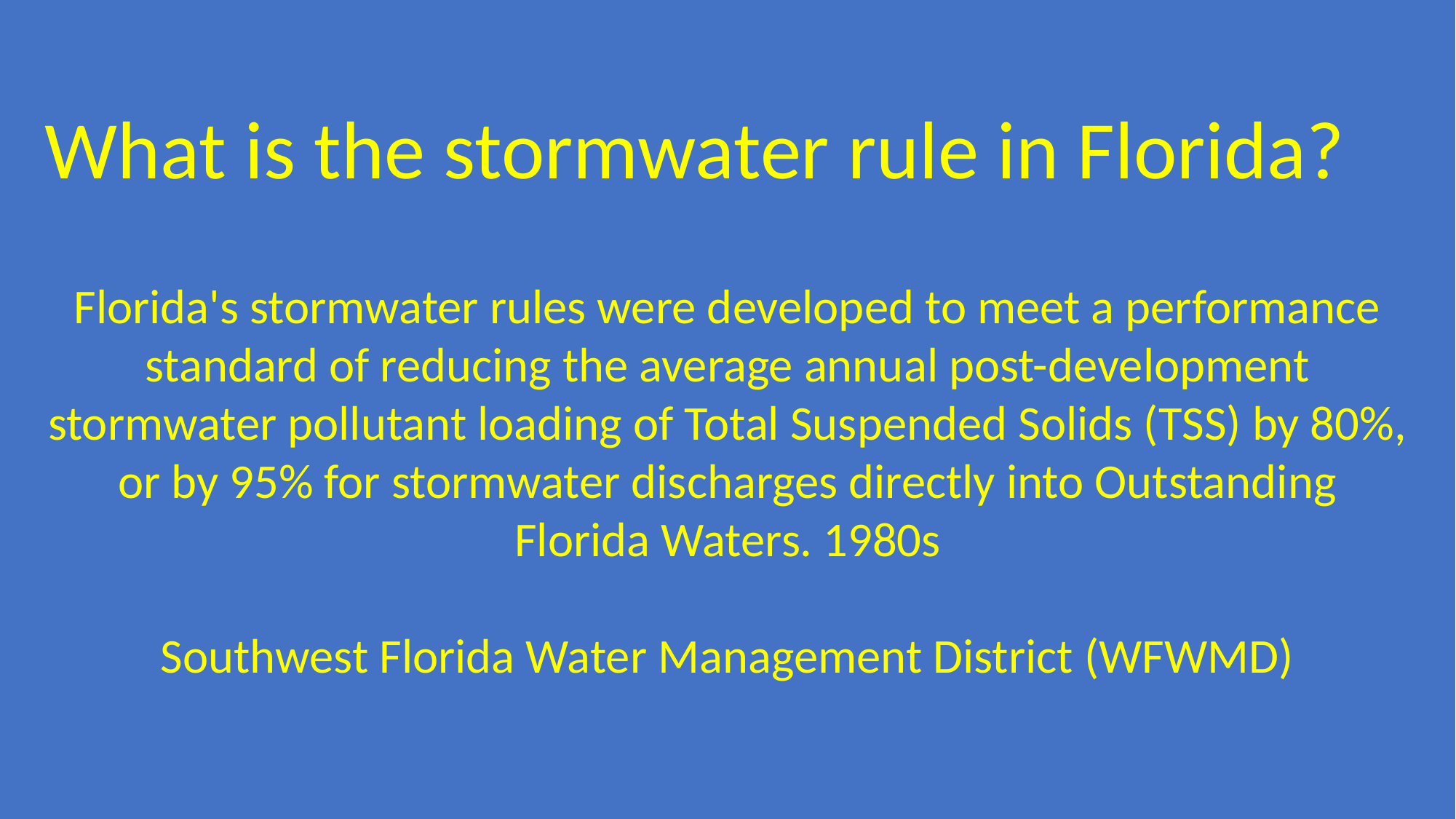

What is the stormwater rule in Florida?

Florida's stormwater rules were developed to meet a performance standard of reducing the average annual post-development stormwater pollutant loading of Total Suspended Solids (TSS) by 80%, or by 95% for stormwater discharges directly into Outstanding Florida Waters. 1980s

Southwest Florida Water Management District (WFWMD)